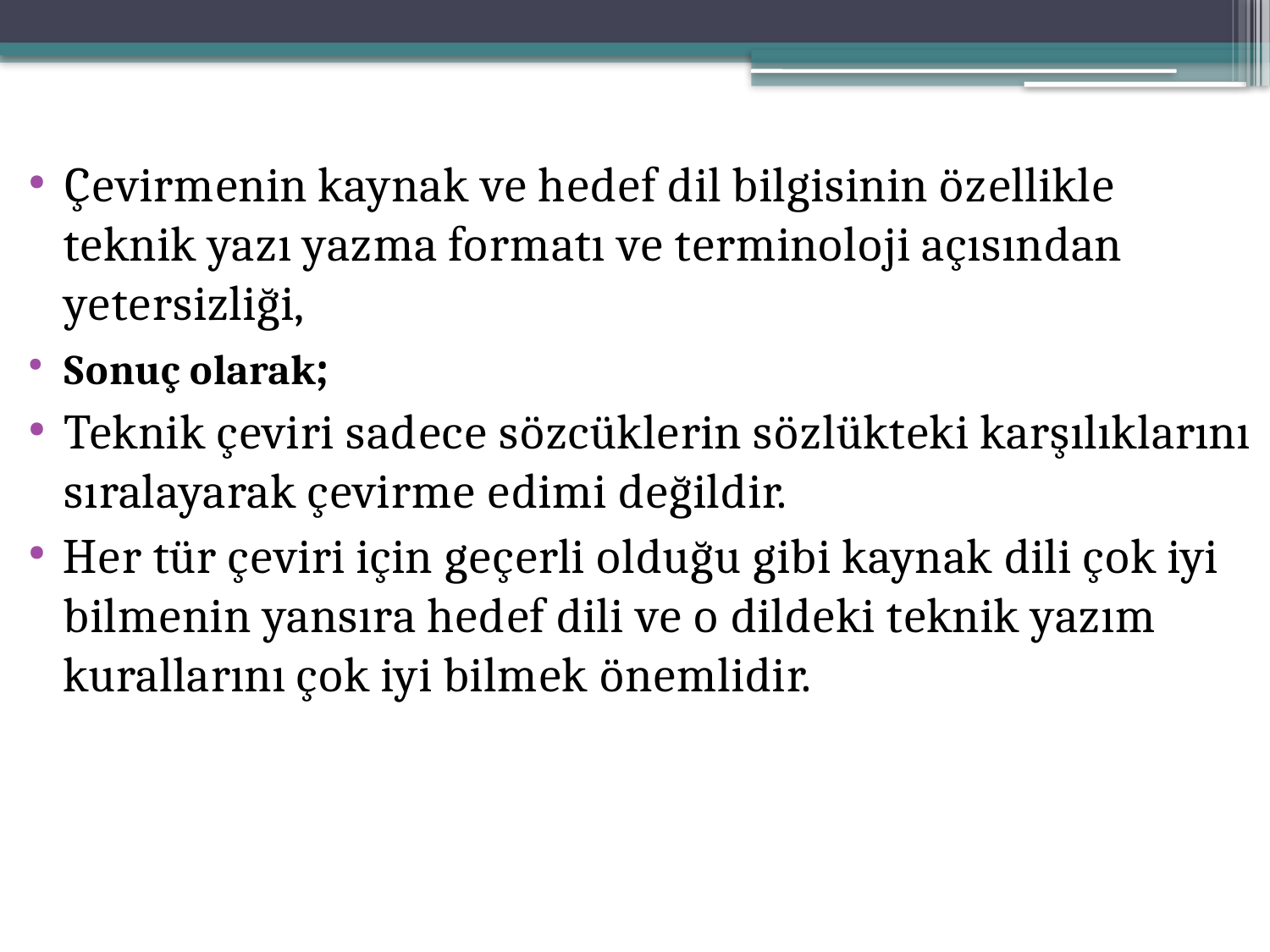

Çevirmenin kaynak ve hedef dil bilgisinin özellikle teknik yazı yazma formatı ve terminoloji açısından yetersizliği,
Sonuç olarak;
Teknik çeviri sadece sözcüklerin sözlükteki karşılıklarını sıralayarak çevirme edimi değildir.
Her tür çeviri için geçerli olduğu gibi kaynak dili çok iyi bilmenin yansıra hedef dili ve o dildeki teknik yazım kurallarını çok iyi bilmek önemlidir.